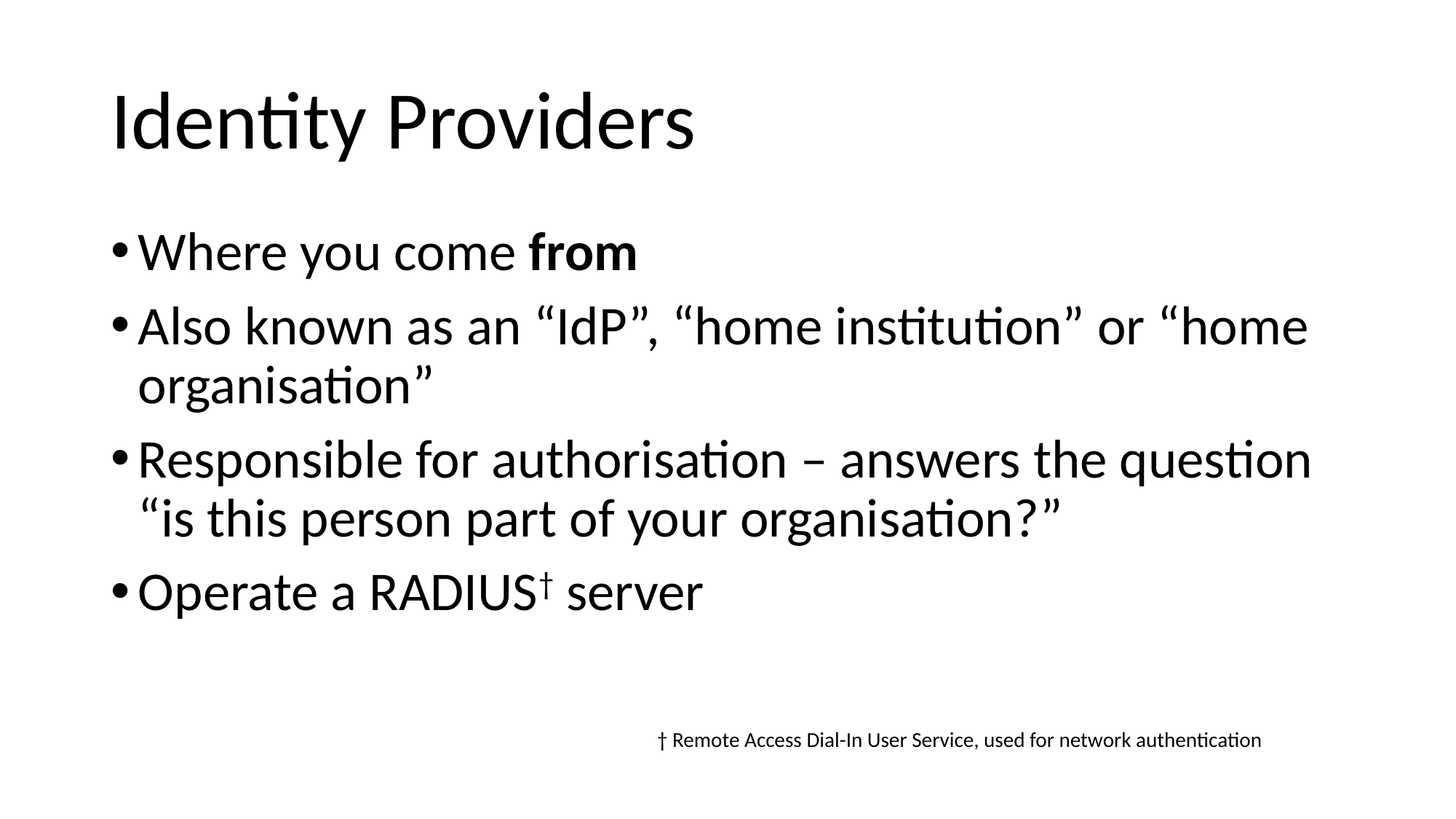

# Identity Providers
Where you come from
Also known as an “IdP”, “home institution” or “home organisation”
Responsible for authorisation – answers the question “is this person part of your organisation?”
Operate a RADIUS† server
† Remote Access Dial-In User Service, used for network authentication